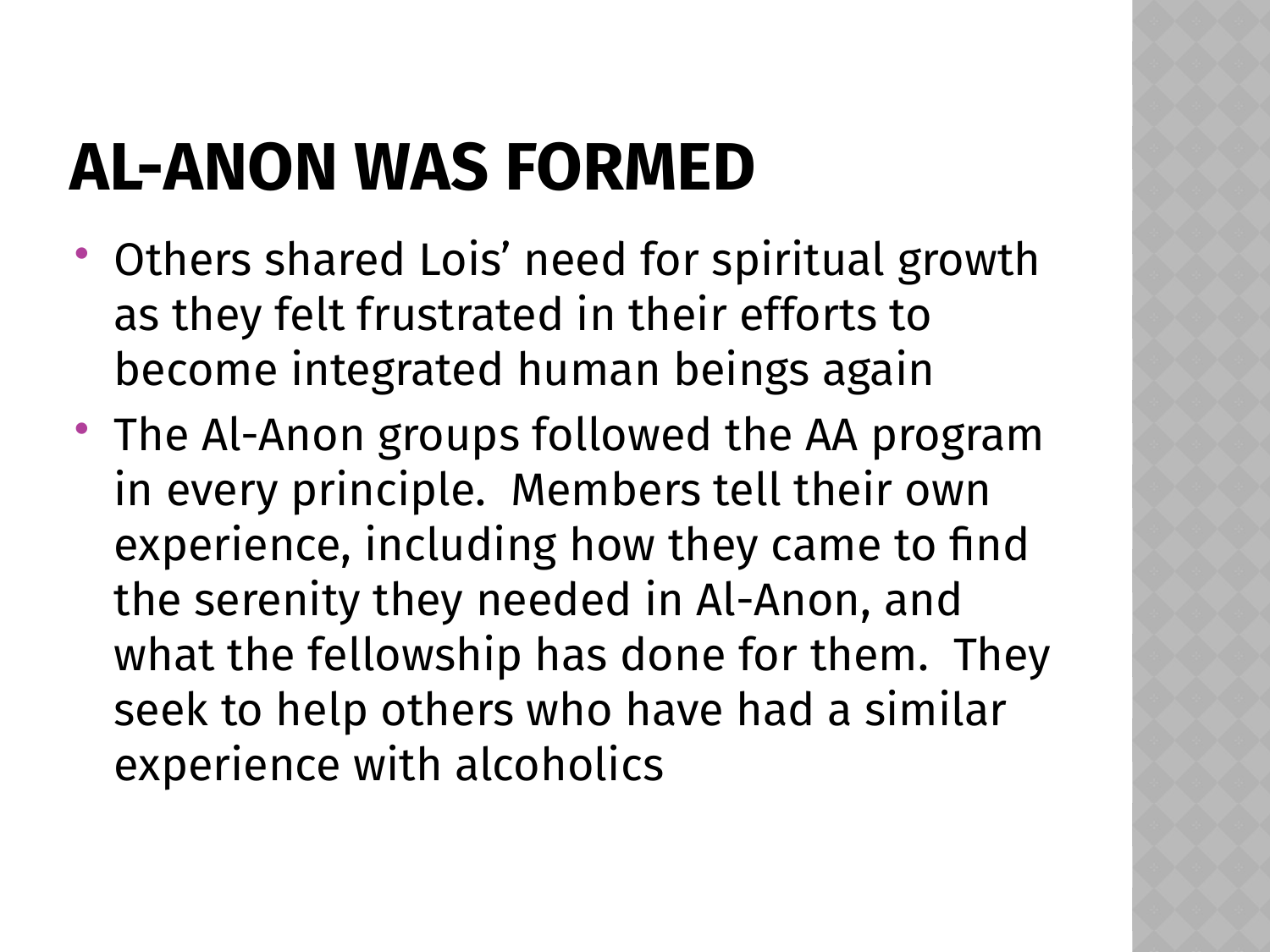

# Al-anon was formed
Others shared Lois’ need for spiritual growth as they felt frustrated in their efforts to become integrated human beings again
The Al-Anon groups followed the AA program in every principle.  Members tell their own experience, including how they came to find the serenity they needed in Al-Anon, and what the fellowship has done for them.  They seek to help others who have had a similar experience with alcoholics